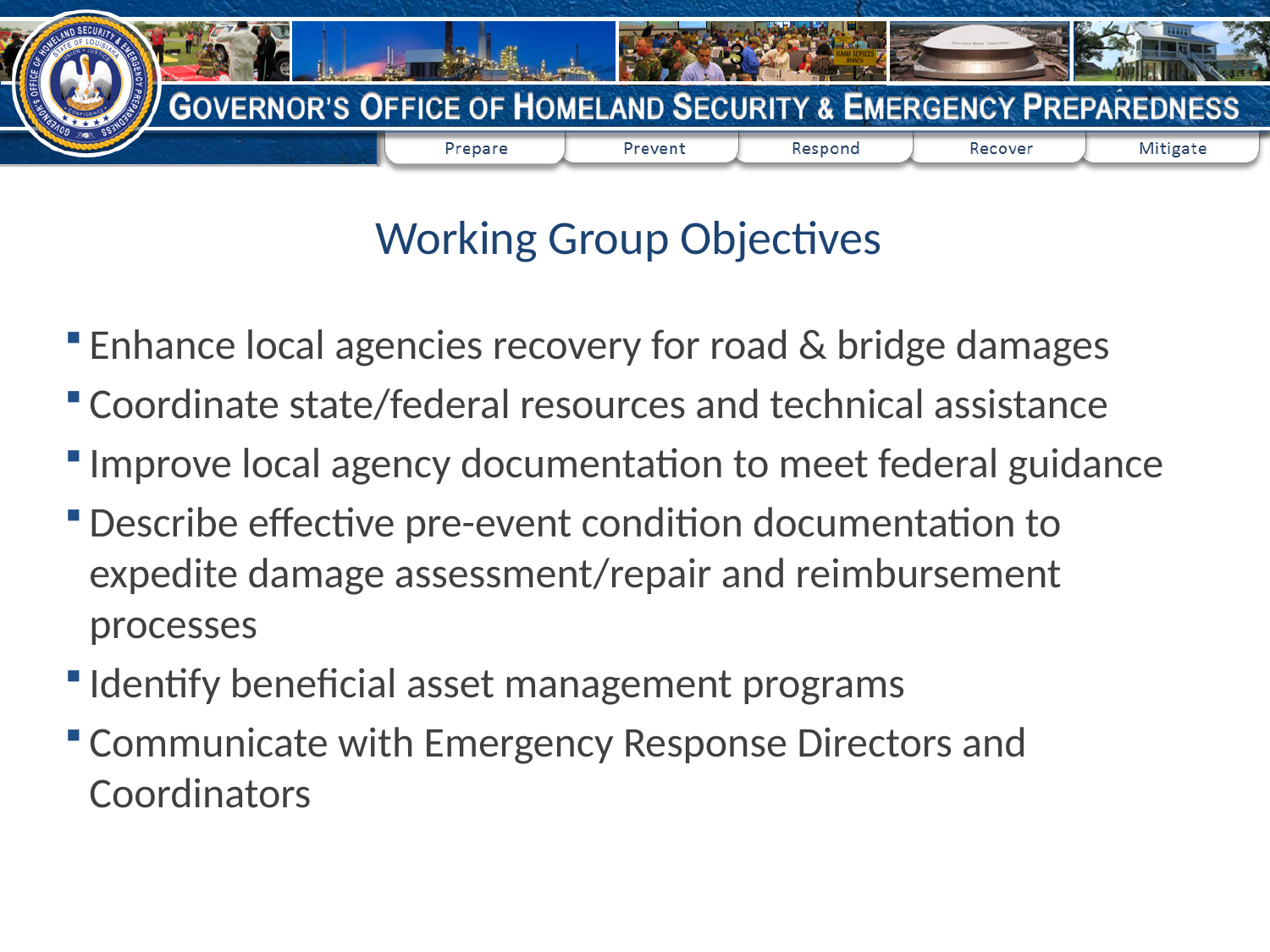

3
# Working Group Objectives
Enhance local agencies recovery for road & bridge damages
Coordinate state/federal resources and technical assistance
Improve local agency documentation to meet federal guidance
Describe effective pre-event condition documentation to expedite damage assessment/repair and reimbursement processes
Identify beneficial asset management programs
Communicate with Emergency Response Directors and Coordinators